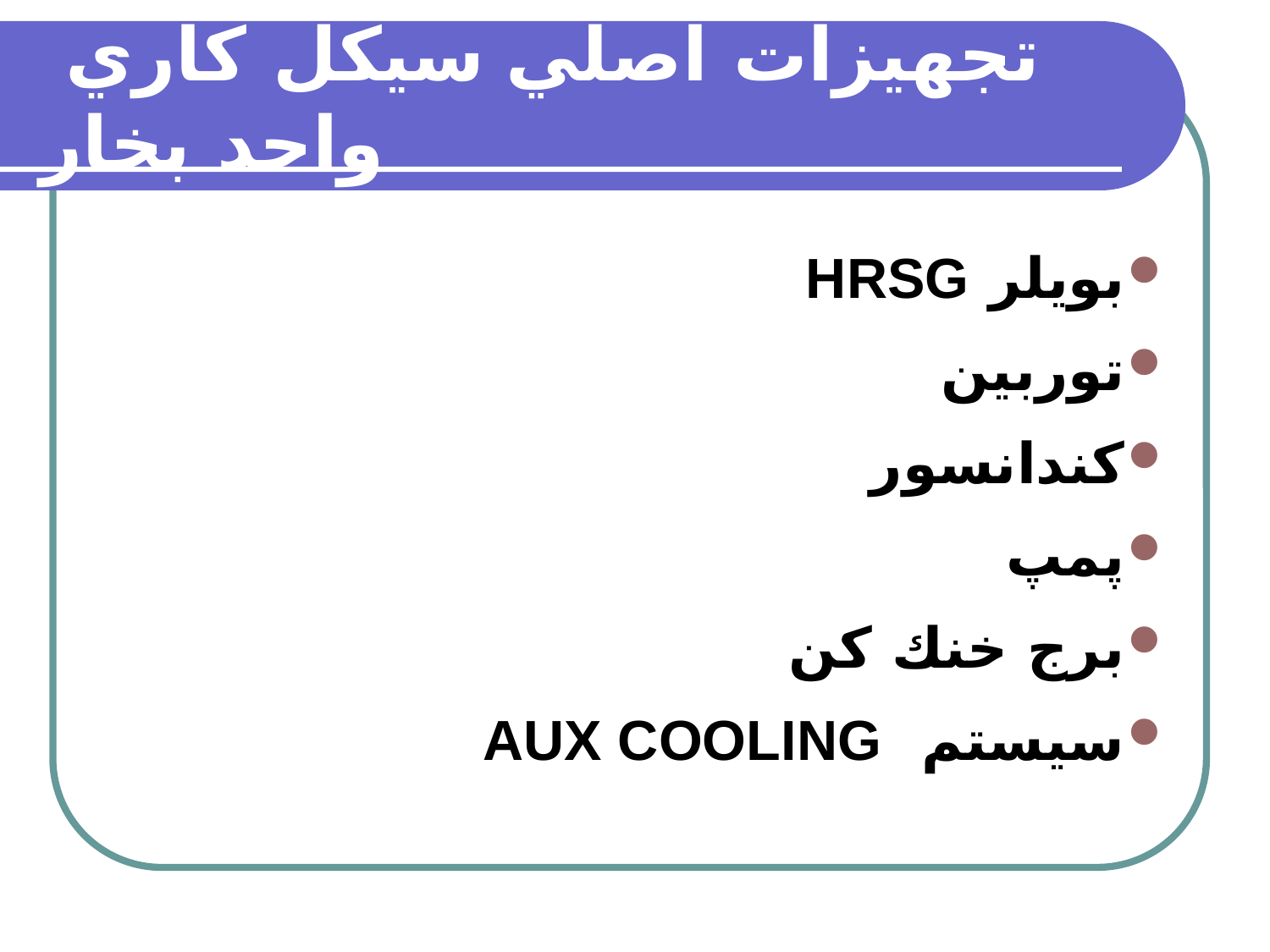

# تجهيزات اصلي سيكل كاري  واحد بخار
بويلر HRSG
توربين
كندانسور
پمپ
برج خنك كن
سيستم  AUX COOLING